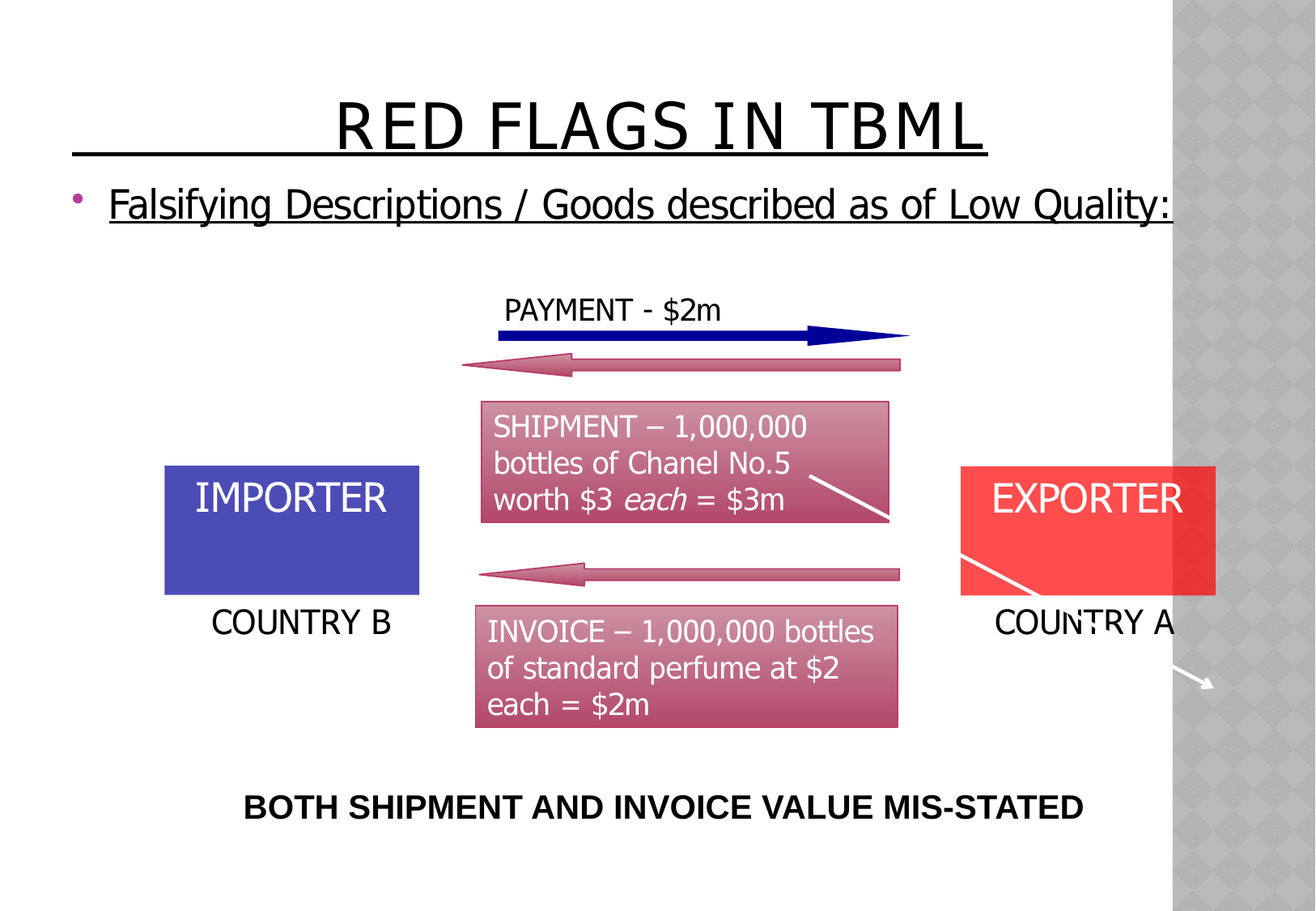

# RED FLAGS IN TBML
Falsifying Descriptions / Goods described as of Low Quality:

PAYMENT - $2m

SHIPMENT – 1,000,000 bottles of Chanel No.5 worth $3 each = $3m
IMPORTER

COUNTRY B
EXPORTER

COUNTRY A

INVOICE – 1,000,000 bottles of standard perfume at $2 each = $2m
BOTH SHIPMENT AND INVOICE VALUE MIS-STATED